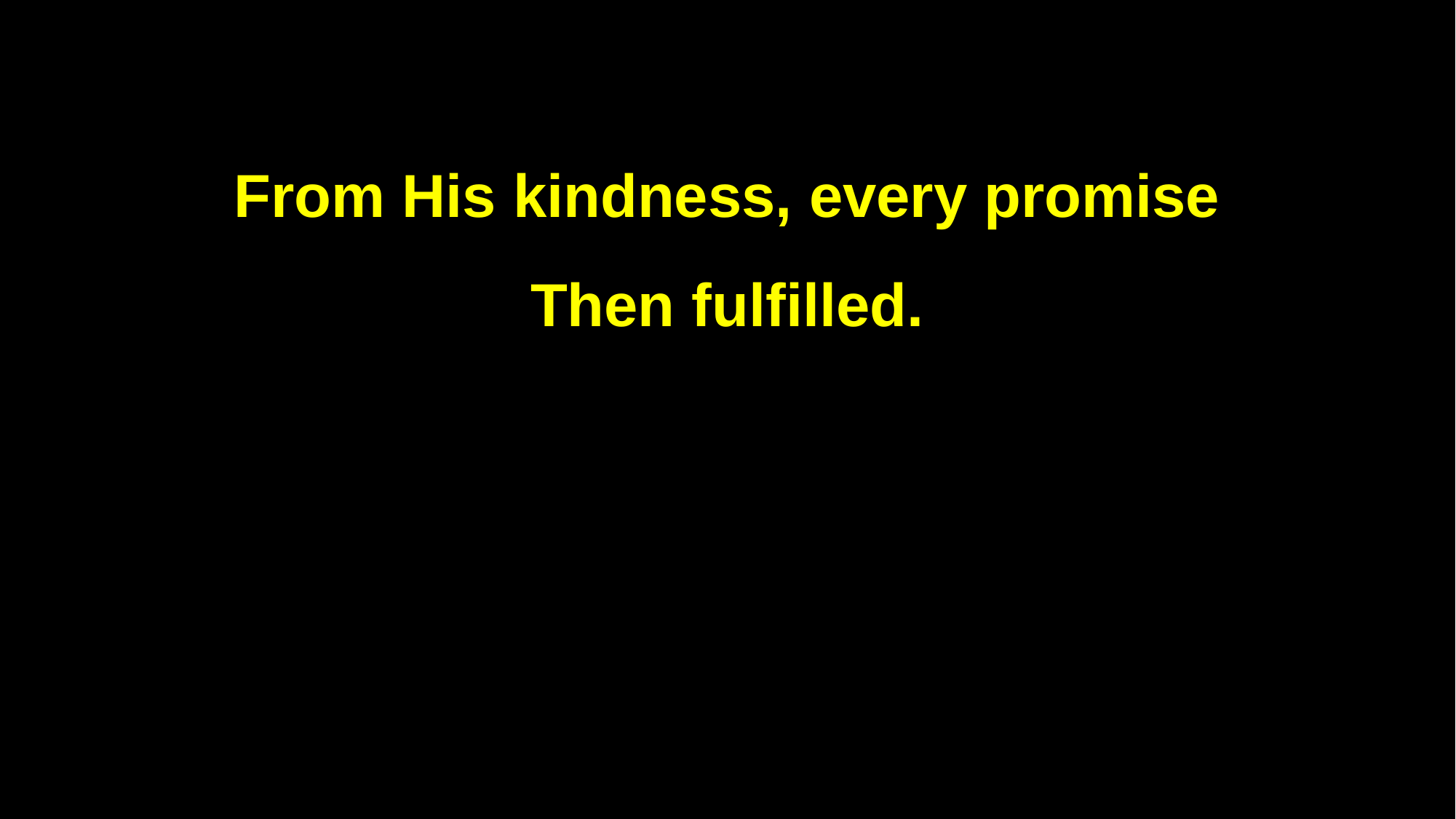

From His kindness, every promise
Then fulfilled.